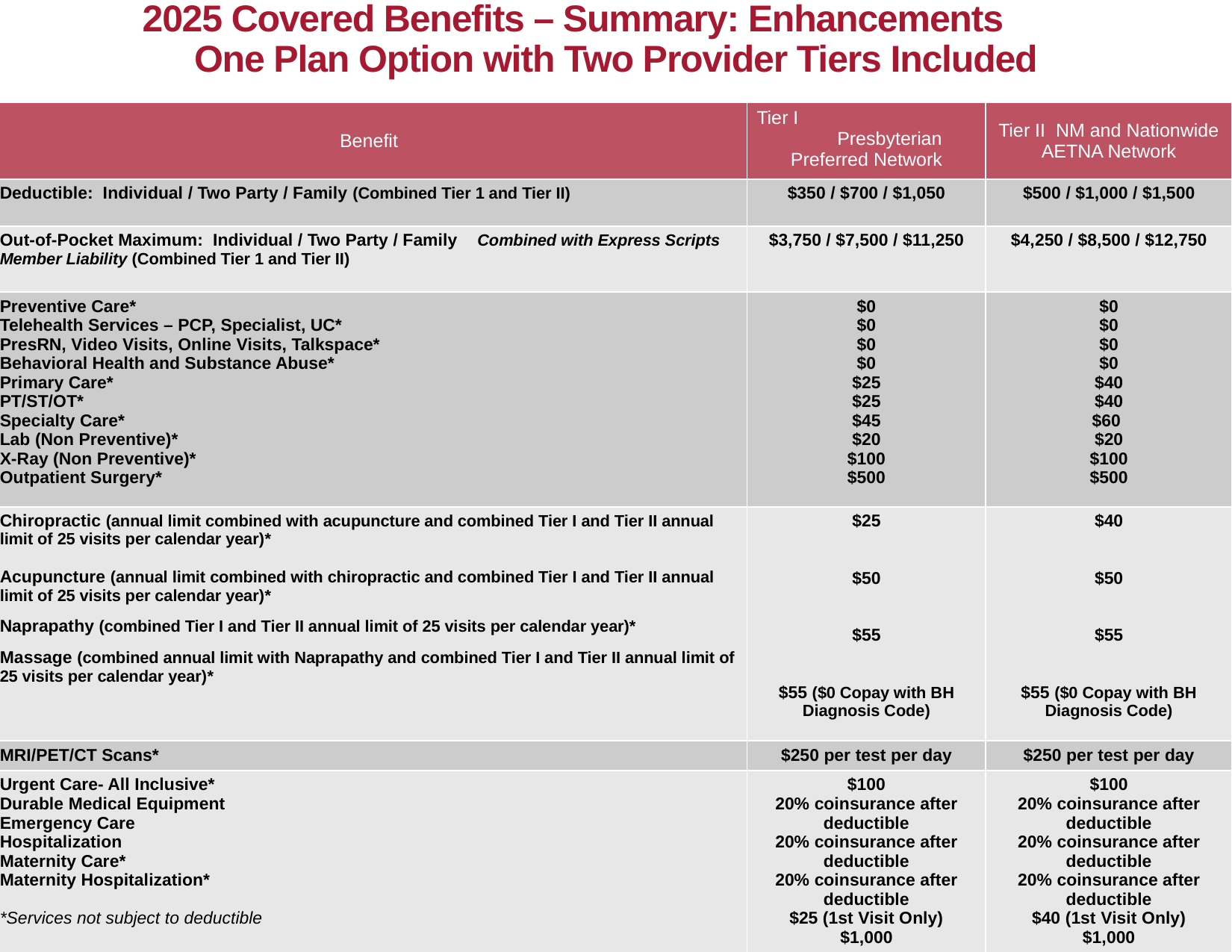

# 2025 Covered Benefits – Summary: Enhancements One Plan Option with Two Provider Tiers Included
| Benefit | Tier I Presbyterian Preferred Network | Tier II NM and Nationwide AETNA Network |
| --- | --- | --- |
| Deductible: Individual / Two Party / Family (Combined Tier 1 and Tier II) | $350 / $700 / $1,050 | $500 / $1,000 / $1,500 |
| Out-of-Pocket Maximum: Individual / Two Party / Family Combined with Express Scripts Member Liability (Combined Tier 1 and Tier II) | $3,750 / $7,500 / $11,250 | $4,250 / $8,500 / $12,750 |
| Preventive Care\* Telehealth Services – PCP, Specialist, UC\* PresRN, Video Visits, Online Visits, Talkspace\* Behavioral Health and Substance Abuse\* Primary Care\* PT/ST/OT\* Specialty Care\* Lab (Non Preventive)\* X-Ray (Non Preventive)\* Outpatient Surgery\* | $0 $0 $0 $0 $25 $25 $45 $20 $100 $500 | $0 $0 $0 $0 $40 $40 $60 $20 $100 $500 |
| Chiropractic (annual limit combined with acupuncture and combined Tier I and Tier II annual limit of 25 visits per calendar year)\* Acupuncture (annual limit combined with chiropractic and combined Tier I and Tier II annual limit of 25 visits per calendar year)\* Naprapathy (combined Tier I and Tier II annual limit of 25 visits per calendar year)\* Massage (combined annual limit with Naprapathy and combined Tier I and Tier II annual limit of 25 visits per calendar year)\* | $25 $50 $55 $55 ($0 Copay with BH Diagnosis Code) | $40 $50 $55 $55 ($0 Copay with BH Diagnosis Code) |
| MRI/PET/CT Scans\* | $250 per test per day | $250 per test per day |
| Urgent Care- All Inclusive\* Durable Medical Equipment Emergency Care Hospitalization Maternity Care\* Maternity Hospitalization\* \*Services not subject to deductible | $100 20% coinsurance after deductible 20% coinsurance after deductible 20% coinsurance after deductible $25 (1st Visit Only) $1,000 | $100 20% coinsurance after deductible 20% coinsurance after deductible 20% coinsurance after deductible $40 (1st Visit Only) $1,000 |
3